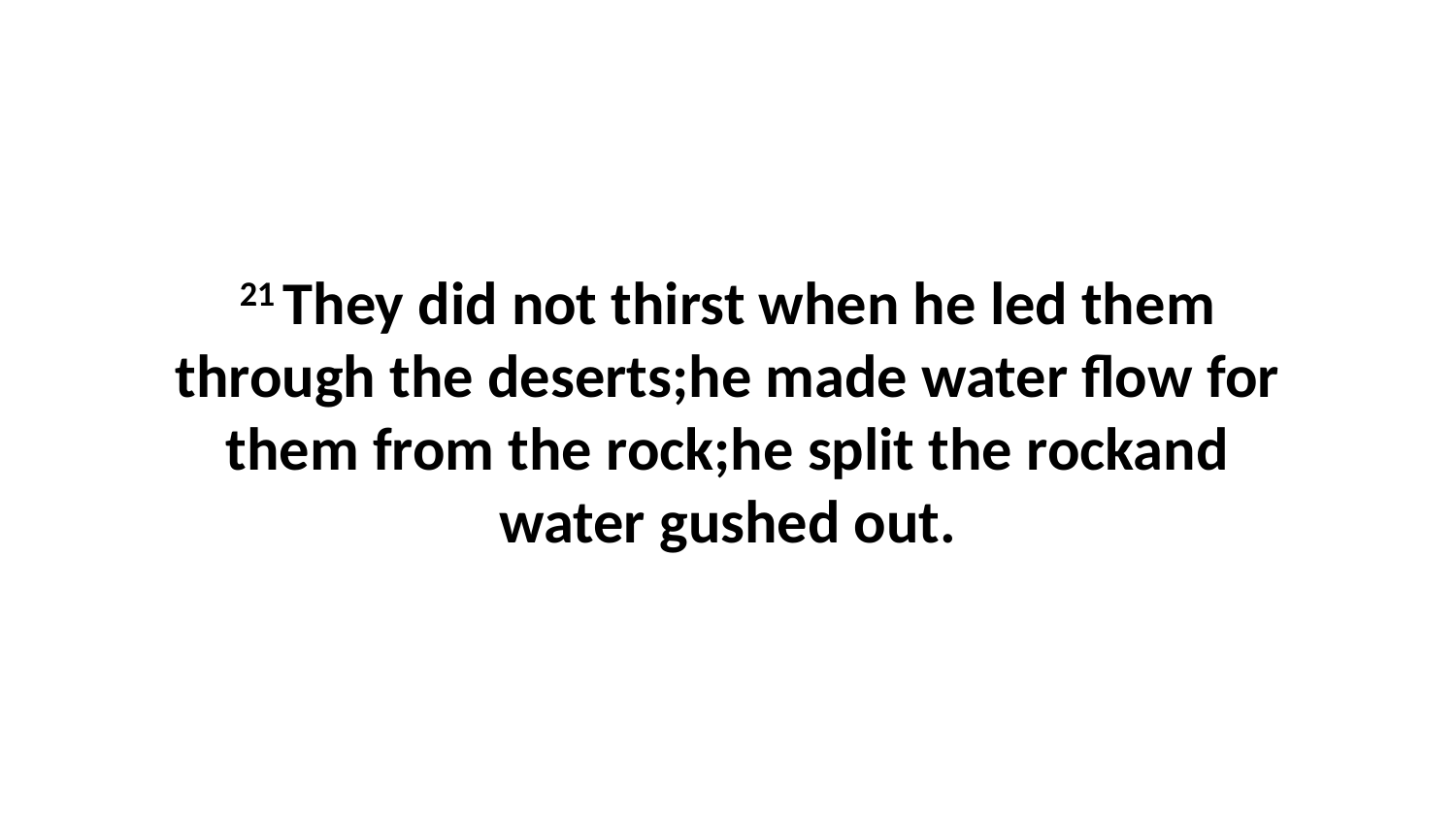

21 They did not thirst when he led them through the deserts;he made water flow for them from the rock;he split the rockand water gushed out.